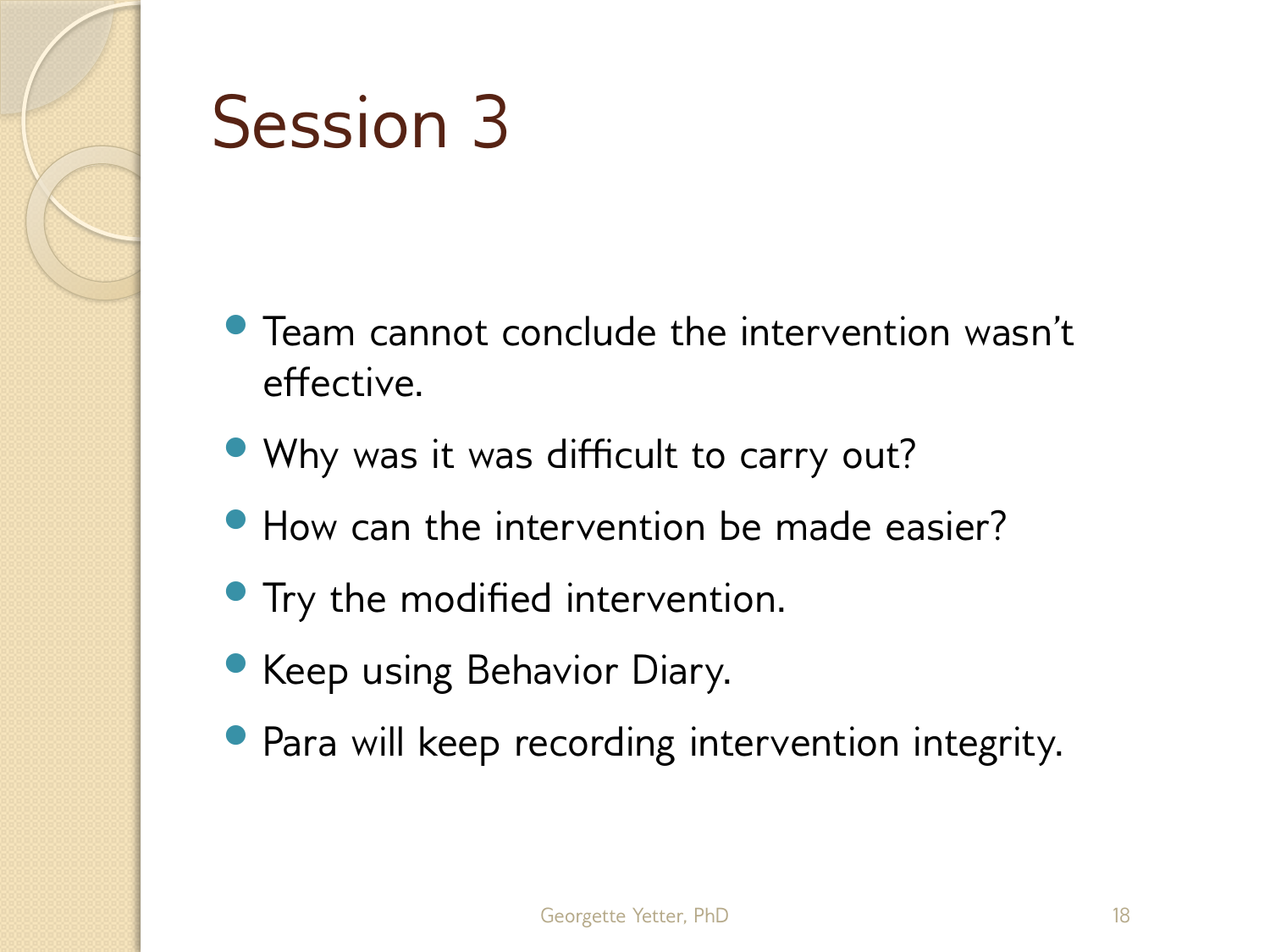

# Session 3
Team cannot conclude the intervention wasn’t effective.
Why was it was difficult to carry out?
How can the intervention be made easier?
Try the modified intervention.
Keep using Behavior Diary.
Para will keep recording intervention integrity.
Georgette Yetter, PhD
18